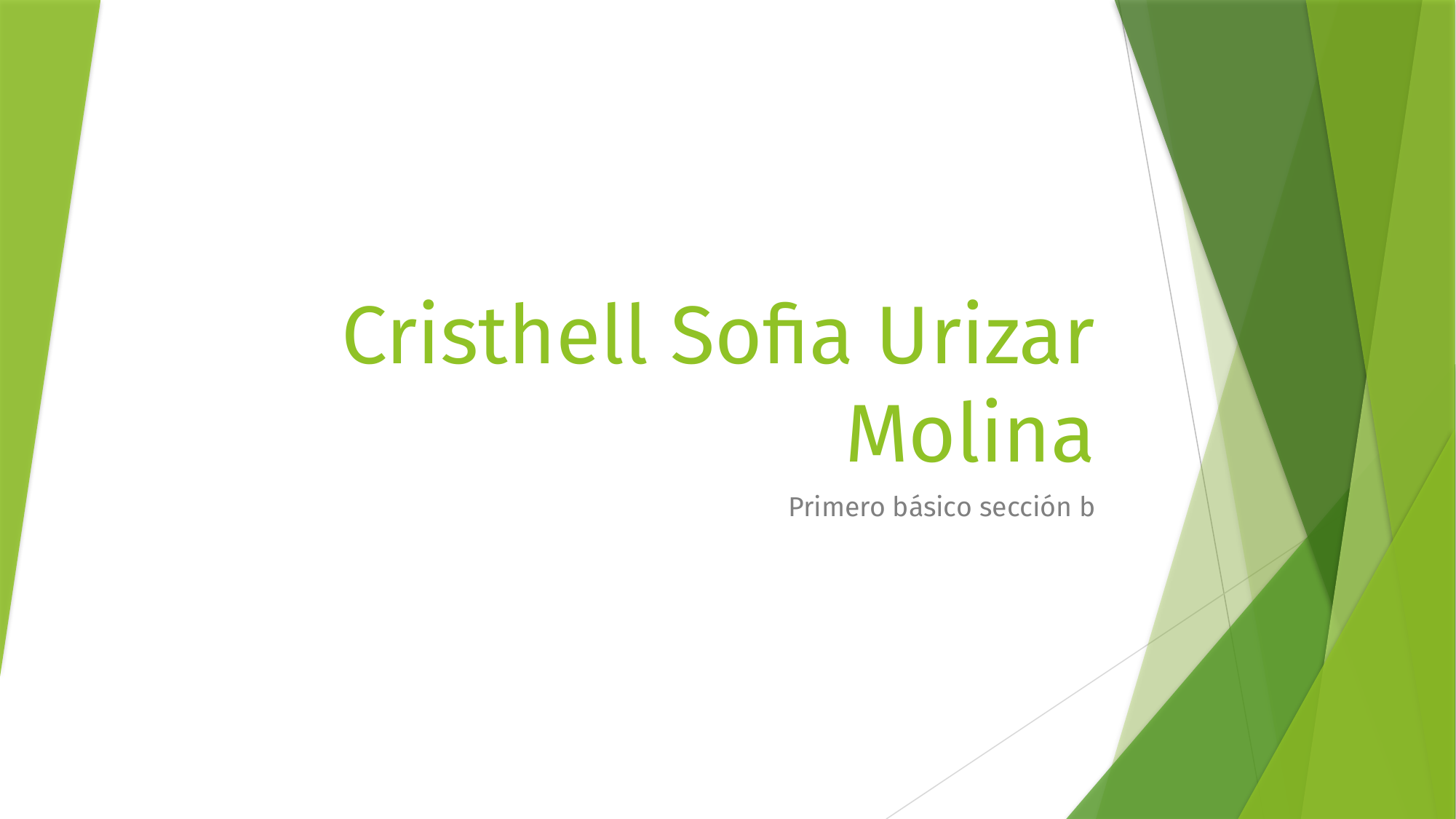

# Cristhell Sofia Urizar Molina
Primero básico sección b